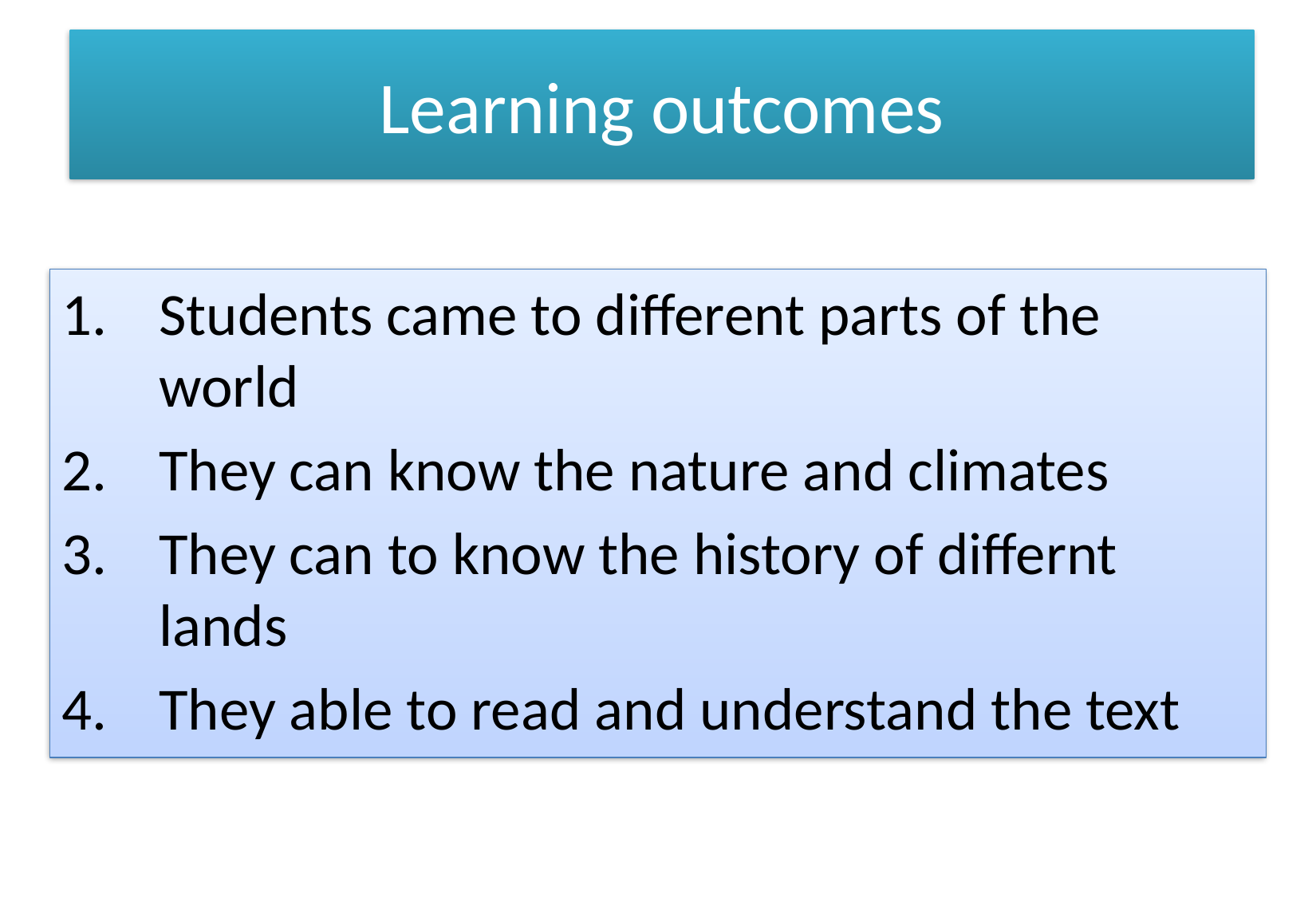

# Learning outcomes
Students came to different parts of the world
They can know the nature and climates
They can to know the history of differnt lands
They able to read and understand the text